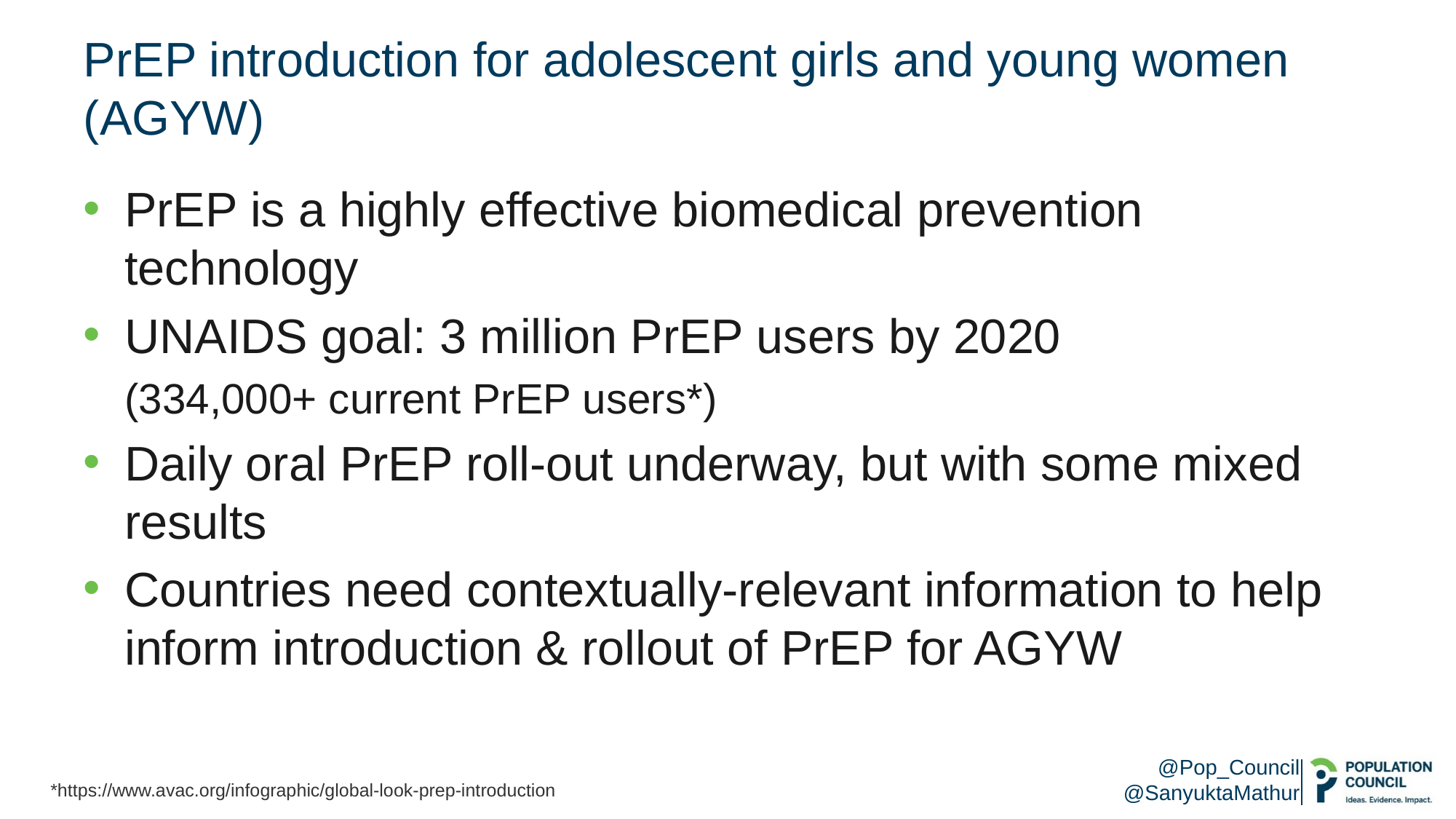

# PrEP introduction for adolescent girls and young women (AGYW)
PrEP is a highly effective biomedical prevention technology
UNAIDS goal: 3 million PrEP users by 2020
(334,000+ current PrEP users*)
Daily oral PrEP roll-out underway, but with some mixed results
Countries need contextually-relevant information to help inform introduction & rollout of PrEP for AGYW

*https://www.avac.org/infographic/global-look-prep-introduction